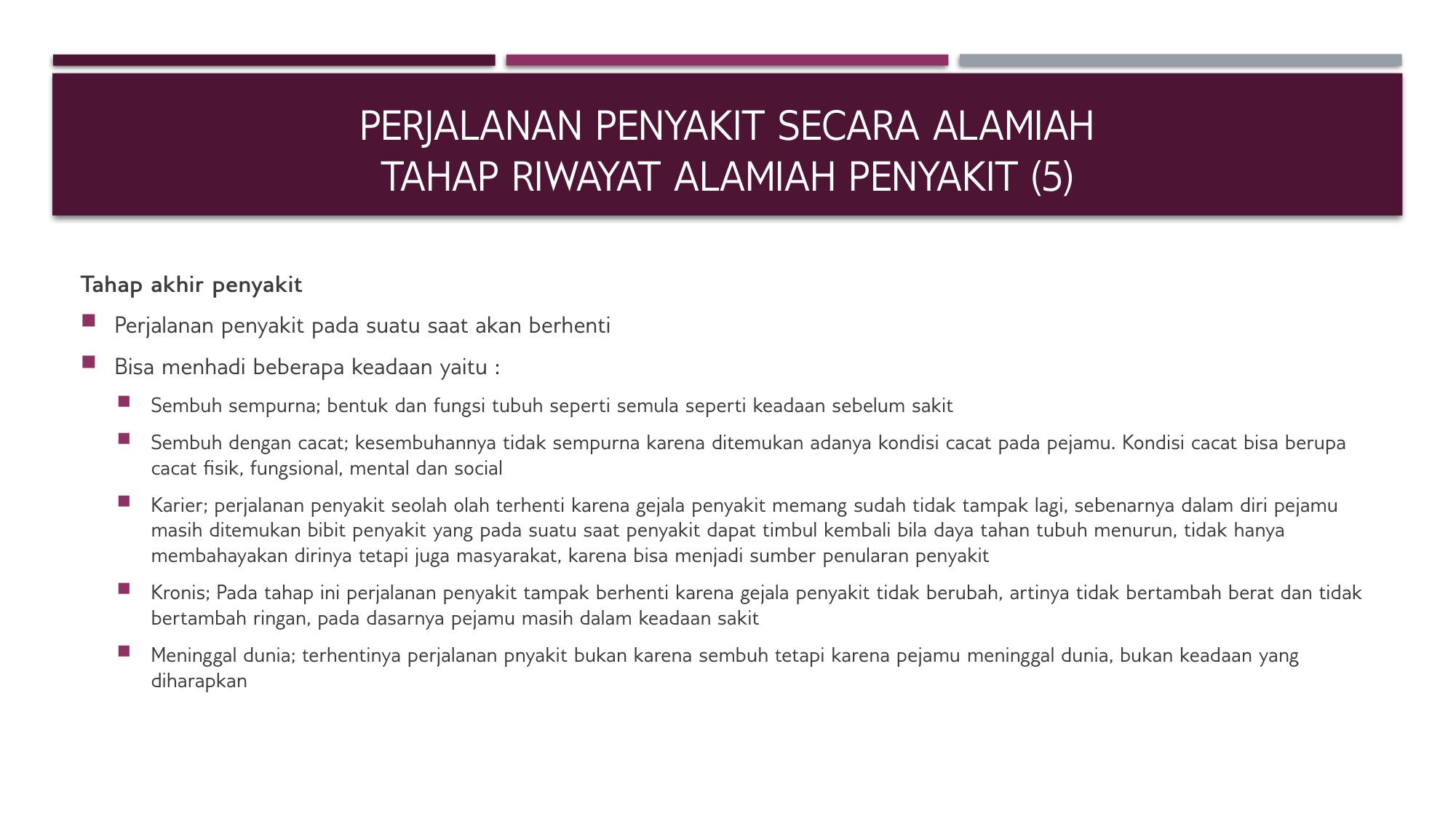

# Perjalanan penyakit secara alamiah TAHAP RIWAYAT ALAMIAH PENYAKIT (5)
Tahap akhir penyakit
Perjalanan penyakit pada suatu saat akan berhenti
Bisa menhadi beberapa keadaan yaitu :
Sembuh sempurna; bentuk dan fungsi tubuh seperti semula seperti keadaan sebelum sakit
Sembuh dengan cacat; kesembuhannya tidak sempurna karena ditemukan adanya kondisi cacat pada pejamu. Kondisi cacat bisa berupa cacat fisik, fungsional, mental dan social
Karier; perjalanan penyakit seolah olah terhenti karena gejala penyakit memang sudah tidak tampak lagi, sebenarnya dalam diri pejamu masih ditemukan bibit penyakit yang pada suatu saat penyakit dapat timbul kembali bila daya tahan tubuh menurun, tidak hanya membahayakan dirinya tetapi juga masyarakat, karena bisa menjadi sumber penularan penyakit
Kronis; Pada tahap ini perjalanan penyakit tampak berhenti karena gejala penyakit tidak berubah, artinya tidak bertambah berat dan tidak bertambah ringan, pada dasarnya pejamu masih dalam keadaan sakit
Meninggal dunia; terhentinya perjalanan pnyakit bukan karena sembuh tetapi karena pejamu meninggal dunia, bukan keadaan yang diharapkan